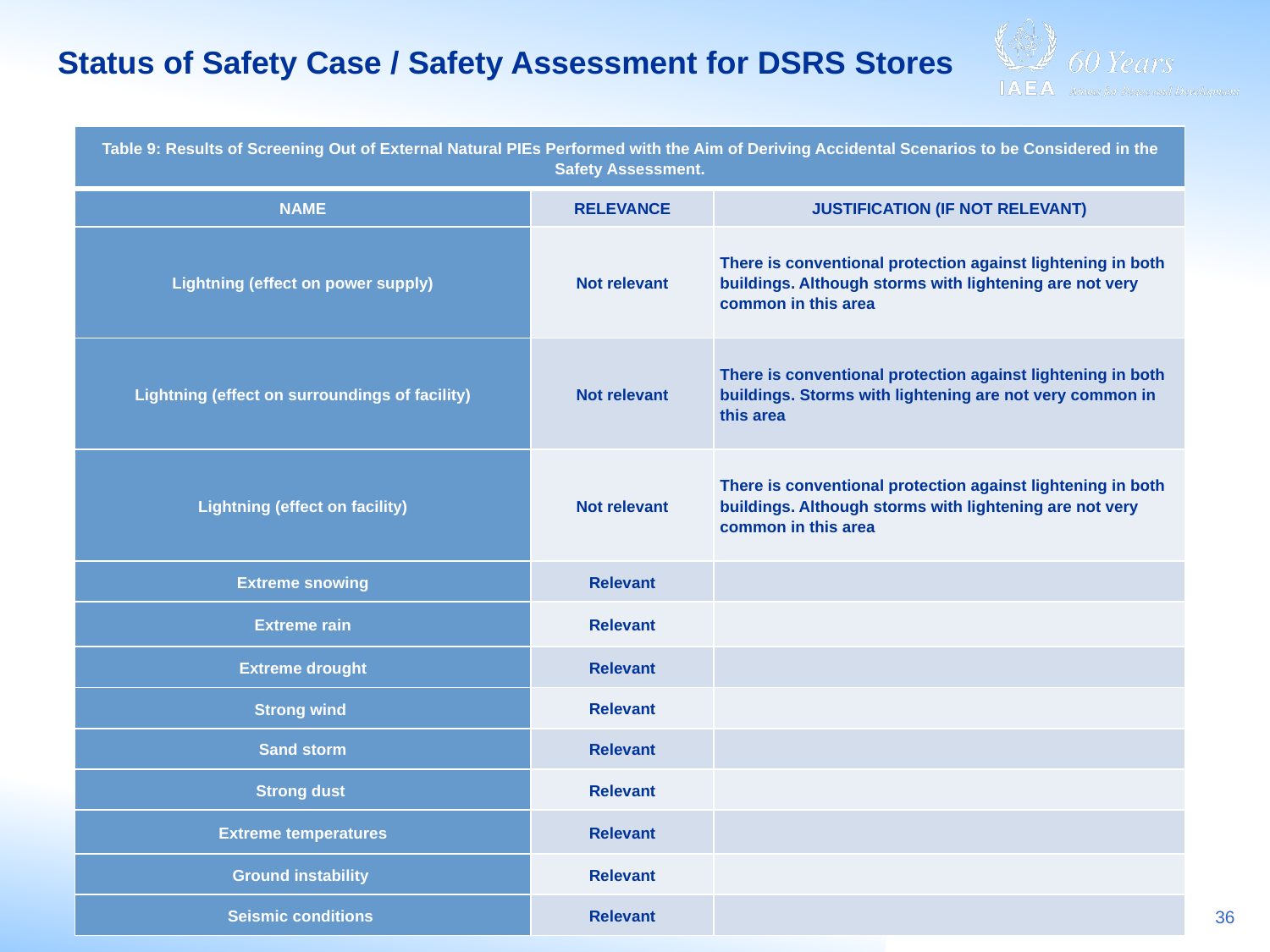

# Status of Safety Case / Safety Assessment for DSRS Stores
| Table 9: Results of Screening Out of External Natural PIEs Performed with the Aim of Deriving Accidental Scenarios to be Considered in the Safety Assessment. |  |  |
| --- | --- | --- |
| Name | Relevance | justification (if not relevant) |
| Lightning (effect on power supply) | Not relevant | There is conventional protection against lightening in both buildings. Although storms with lightening are not very common in this area |
| Lightning (effect on surroundings of facility) | Not relevant | There is conventional protection against lightening in both buildings. Storms with lightening are not very common in this area |
| Lightning (effect on facility) | Not relevant | There is conventional protection against lightening in both buildings. Although storms with lightening are not very common in this area |
| Extreme snowing | Relevant |  |
| Extreme rain | Relevant |  |
| Extreme drought | Relevant |  |
| Strong wind | Relevant |  |
| Sand storm | Relevant |  |
| Strong dust | Relevant |  |
| Extreme temperatures | Relevant |  |
| Ground instability | Relevant |  |
| Seismic conditions | Relevant |  |

36